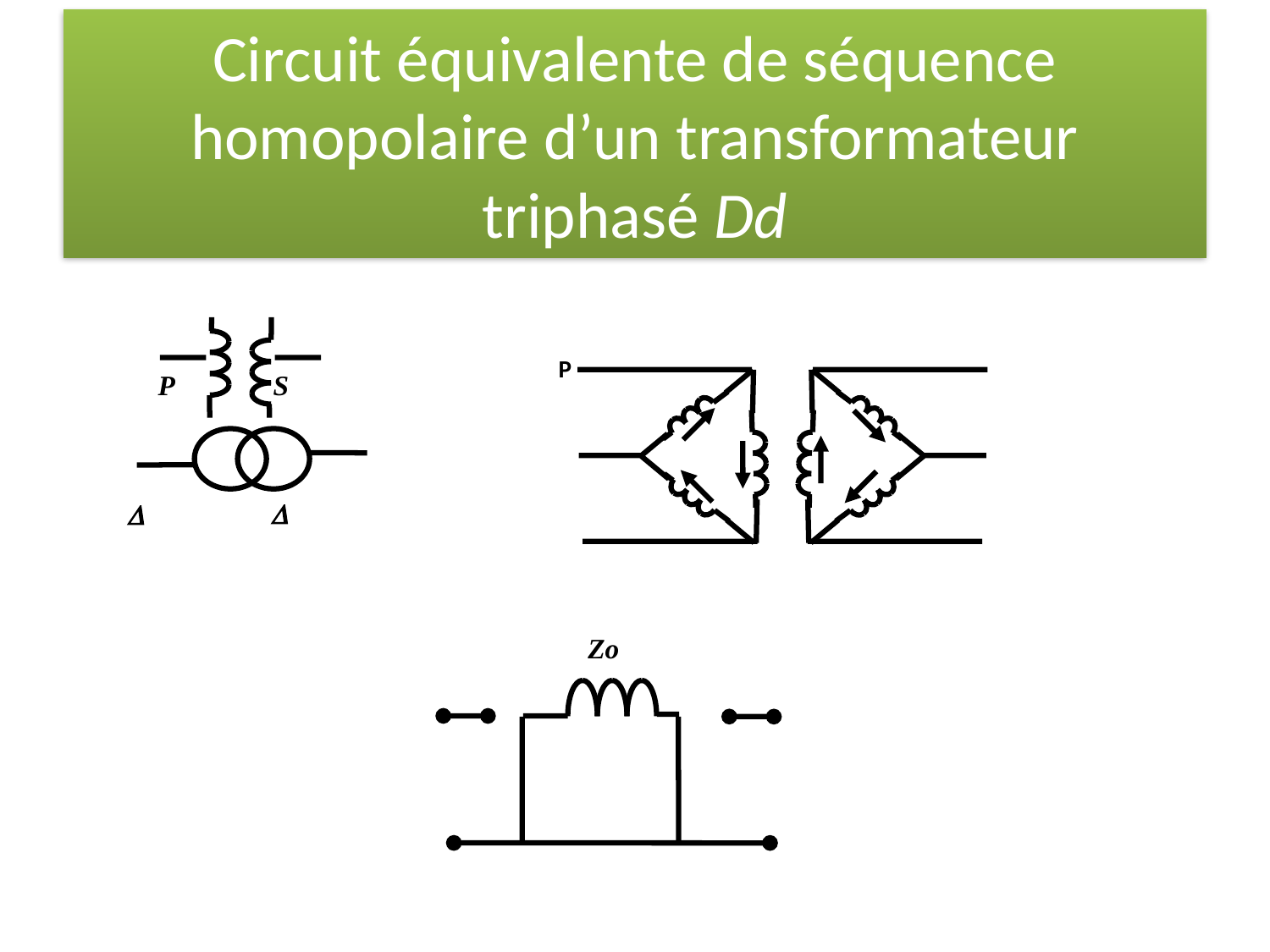

# Circuit équivalente de séquence homopolaire d’un transformateur triphasé Dd

P
S

     Δ
     Δ
P

Zo